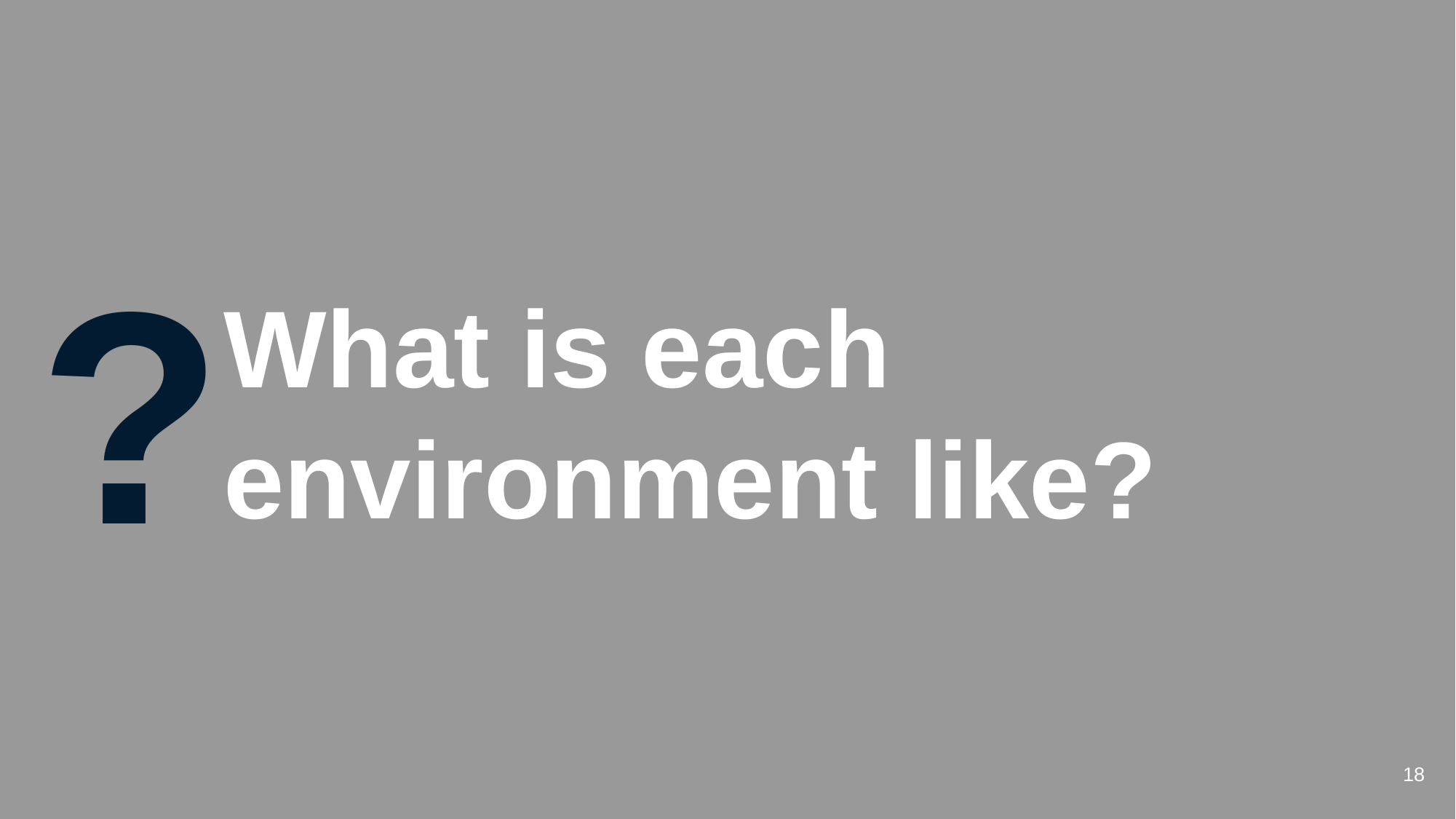

# What is each environment like?
18